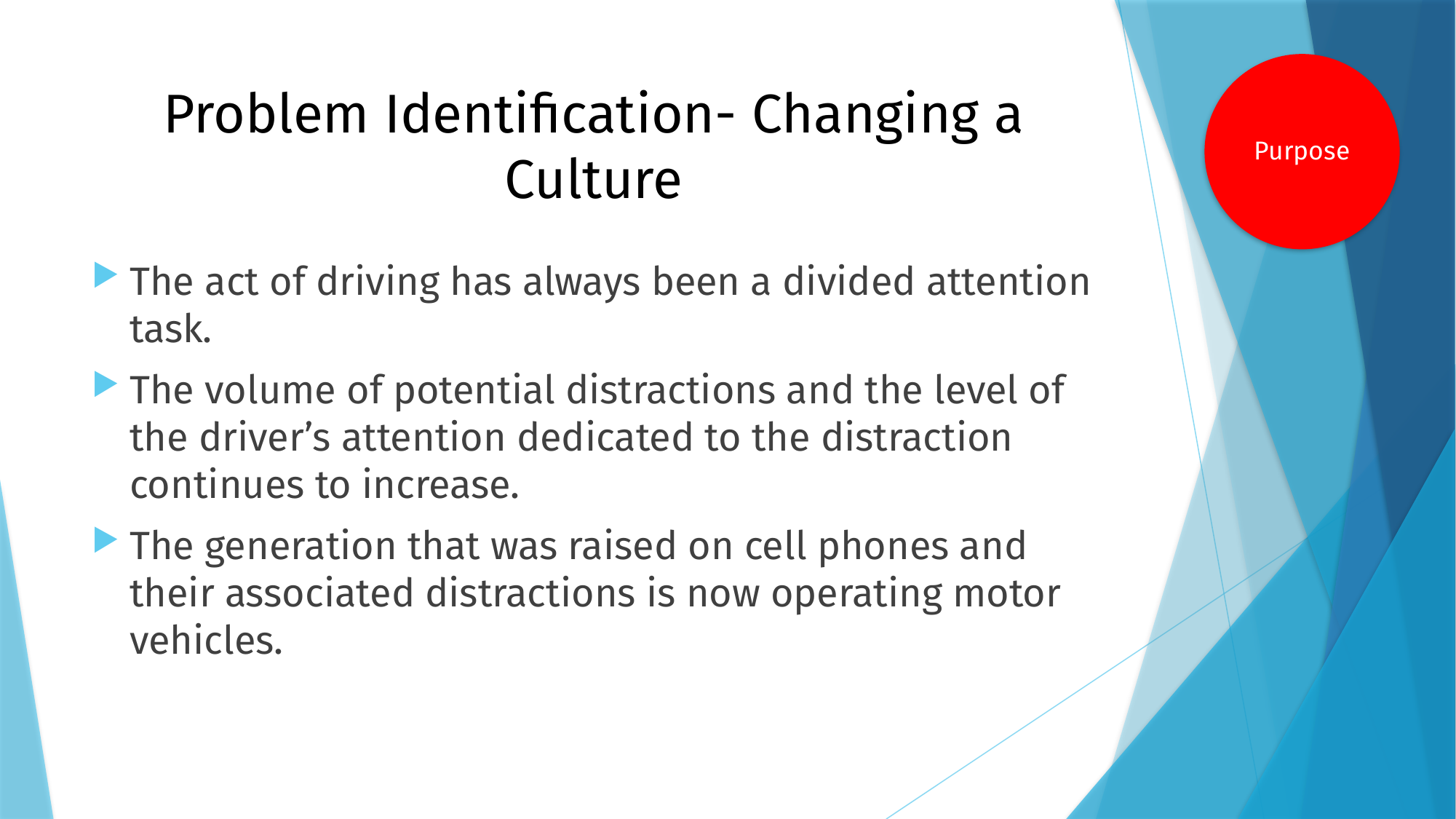

Purpose
# Problem Identification- Changing a Culture
The act of driving has always been a divided attention task.
The volume of potential distractions and the level of the driver’s attention dedicated to the distraction continues to increase.
The generation that was raised on cell phones and their associated distractions is now operating motor vehicles.